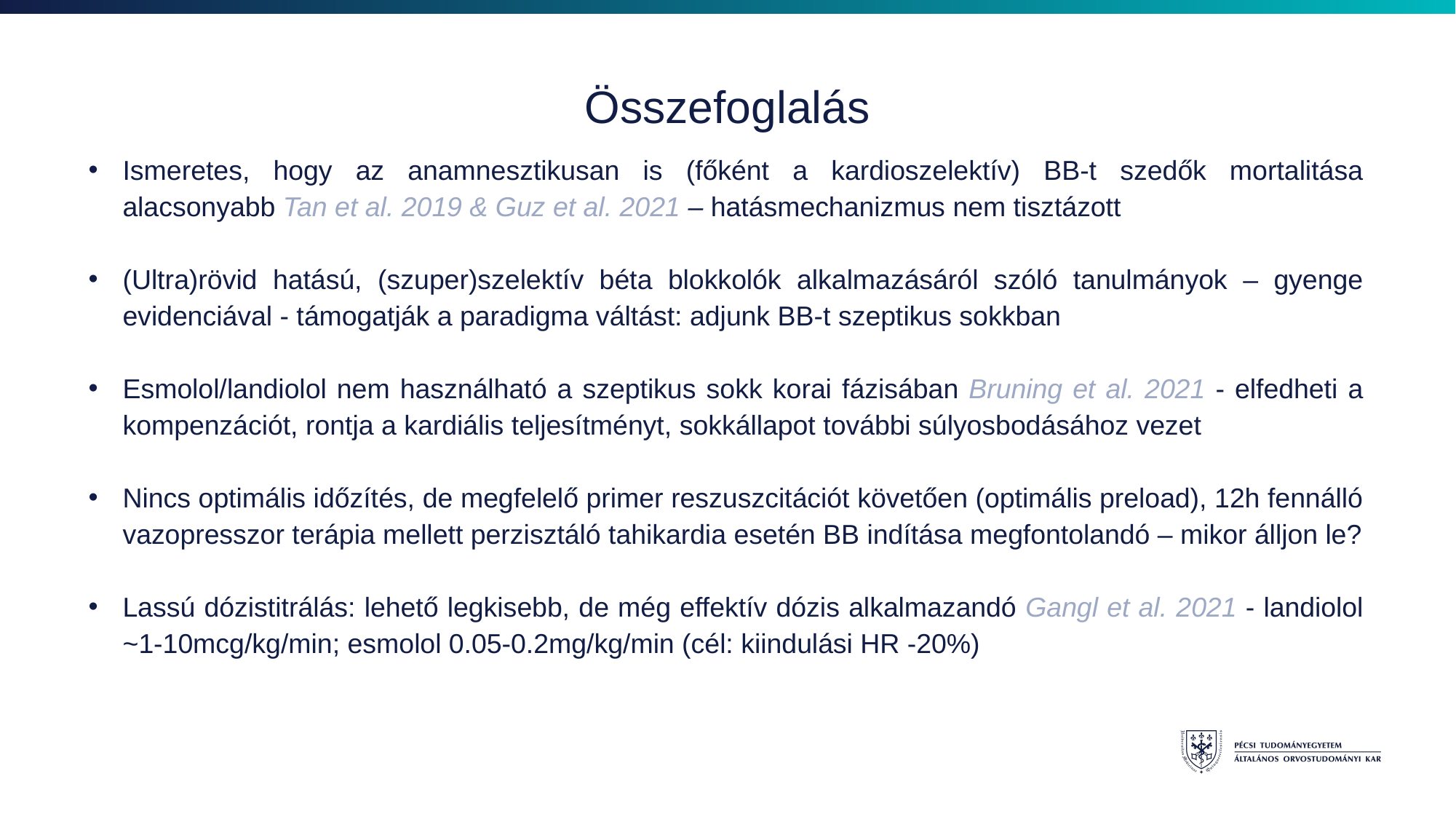

# Összefoglalás
Ismeretes, hogy az anamnesztikusan is (főként a kardioszelektív) BB-t szedők mortalitása alacsonyabb Tan et al. 2019 & Guz et al. 2021 – hatásmechanizmus nem tisztázott

(Ultra)rövid hatású, (szuper)szelektív béta blokkolók alkalmazásáról szóló tanulmányok – gyenge evidenciával - támogatják a paradigma váltást: adjunk BB-t szeptikus sokkban

Esmolol/landiolol nem használható a szeptikus sokk korai fázisában Bruning et al. 2021 - elfedheti a kompenzációt, rontja a kardiális teljesítményt, sokkállapot további súlyosbodásához vezet

Nincs optimális időzítés, de megfelelő primer reszuszcitációt követően (optimális preload), 12h fennálló vazopresszor terápia mellett perzisztáló tahikardia esetén BB indítása megfontolandó – mikor álljon le?

Lassú dózistitrálás: lehető legkisebb, de még effektív dózis alkalmazandó Gangl et al. 2021 - landiolol ~1-10mcg/kg/min; esmolol 0.05-0.2mg/kg/min (cél: kiindulási HR -20%)